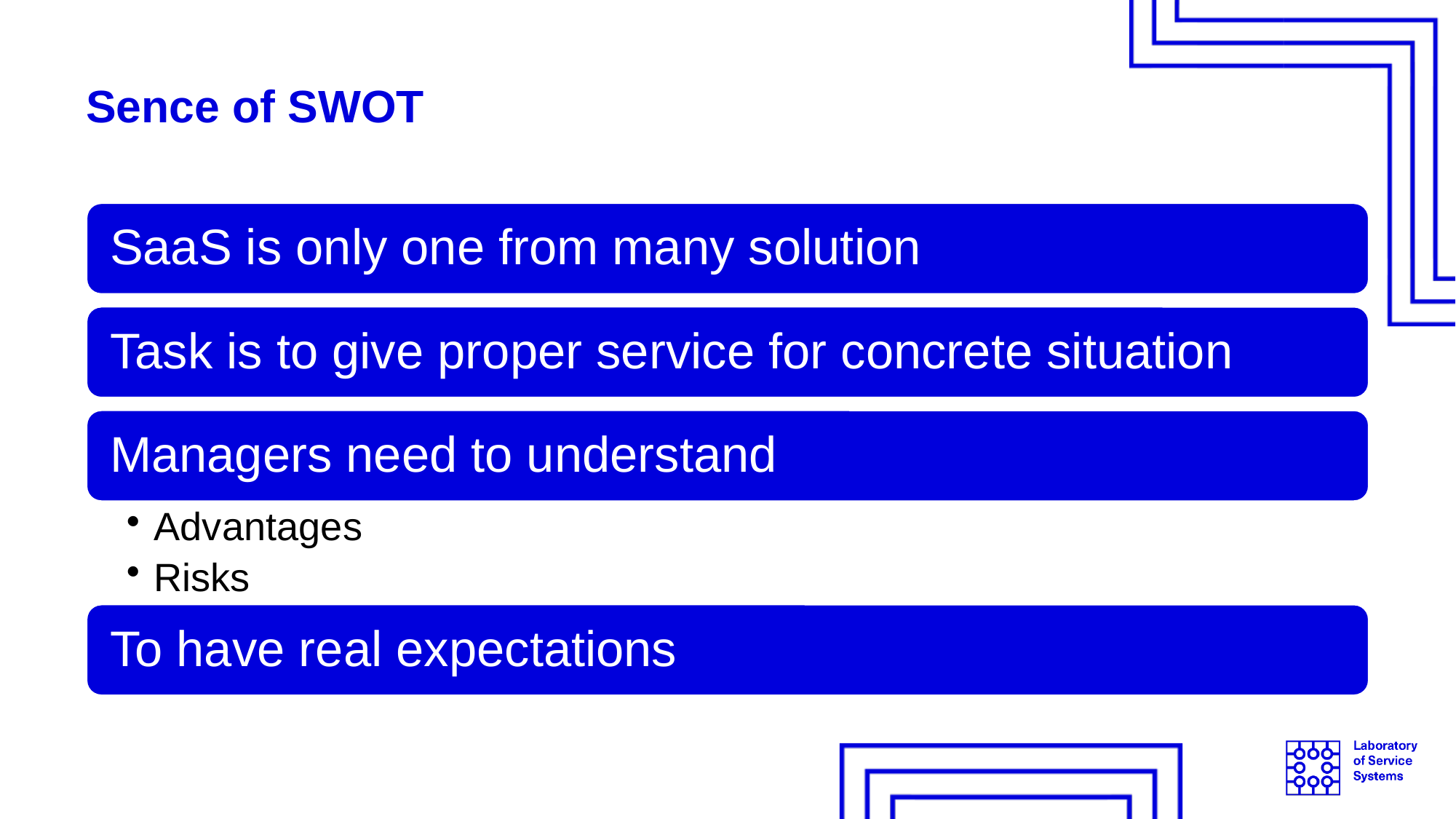

# Sence of SWOT
SaaS is only one from many solution
Task is to give proper service for concrete situation
Managers need to understand
Advantages
Risks
To have real expectations